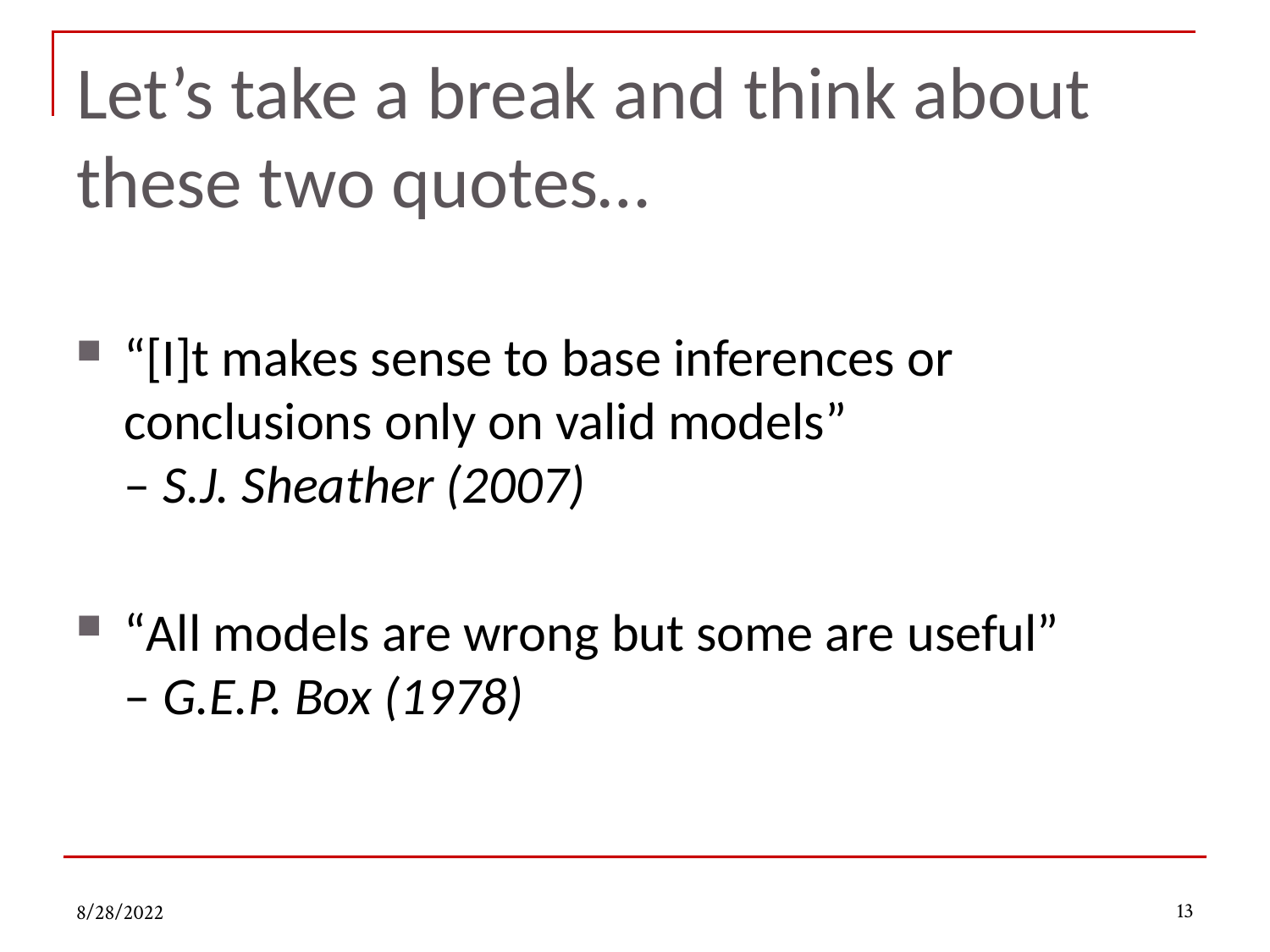

# Let’s take a break and think about these two quotes…
“[I]t makes sense to base inferences or conclusions only on valid models”
– S.J. Sheather (2007)

“All models are wrong but some are useful”
– G.E.P. Box (1978)
8/28/2022
13